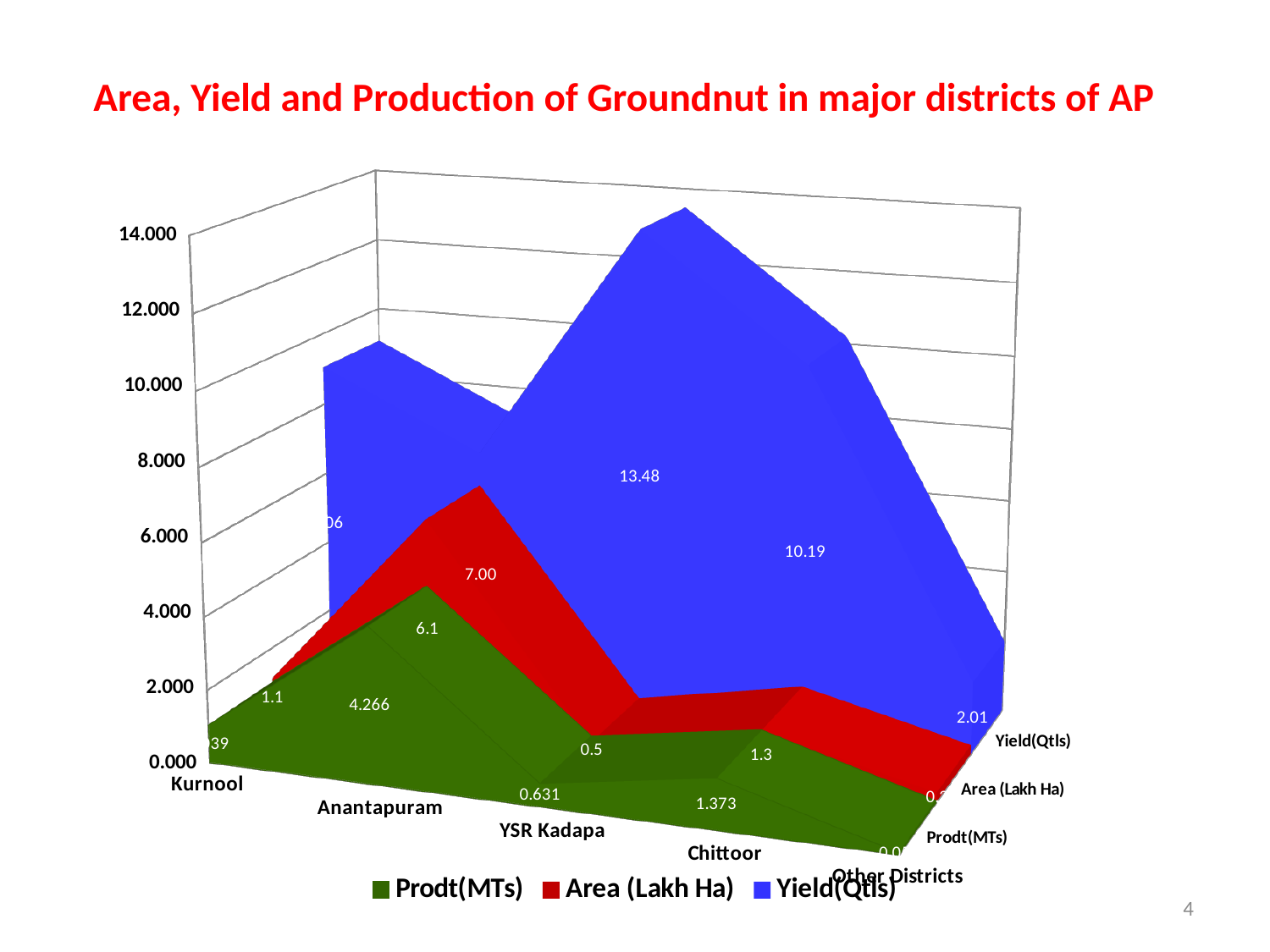

# Area, Yield and Production of Groundnut in major districts of AP

[unsupported chart]

4